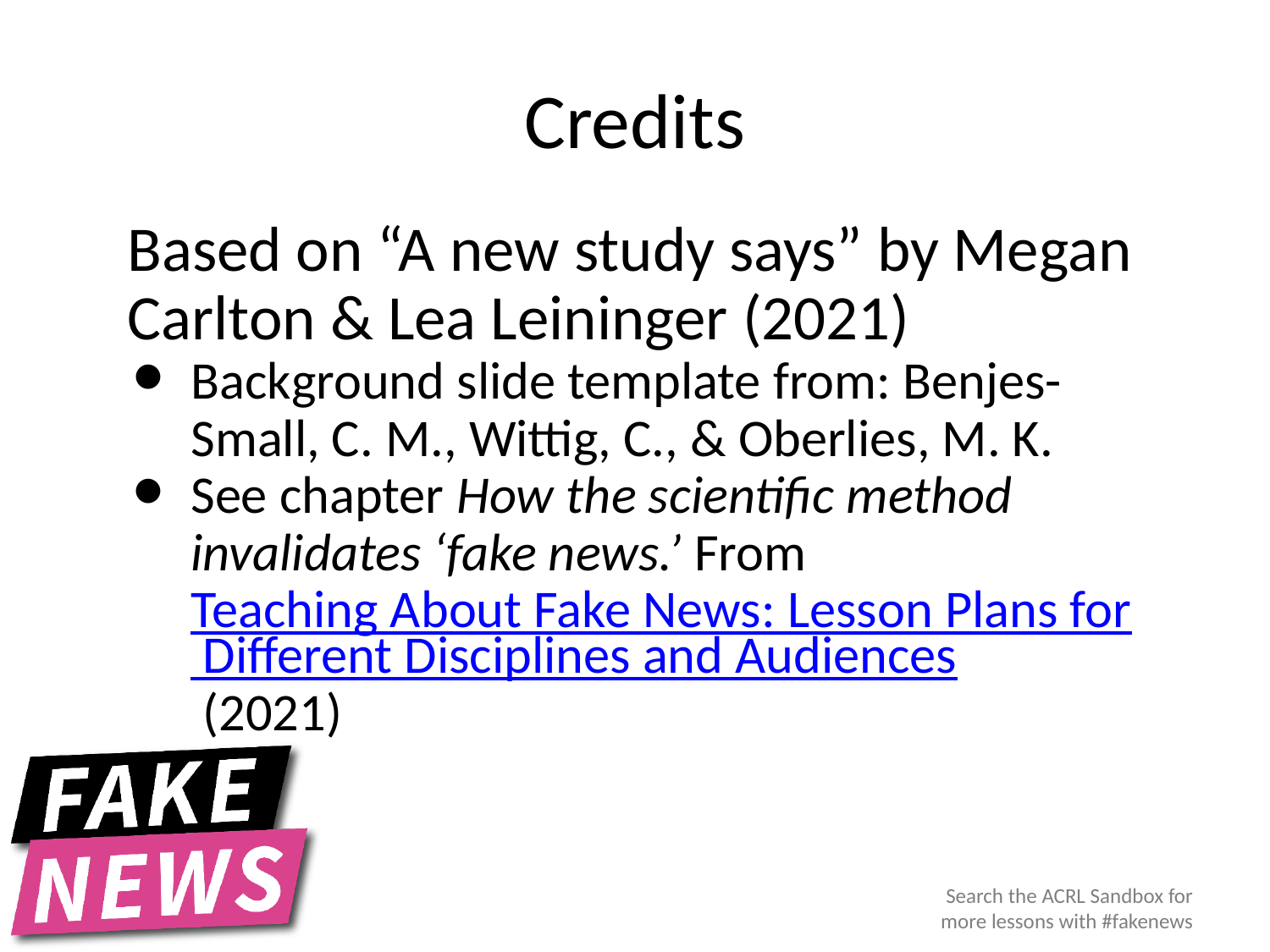

# Credits
Based on “A new study says” by Megan Carlton & Lea Leininger (2021)
Background slide template from: Benjes-Small, C. M., Wittig, C., & Oberlies, M. K.
See chapter How the scientific method invalidates ‘fake news.’ From Teaching About Fake News: Lesson Plans for Different Disciplines and Audiences (2021)